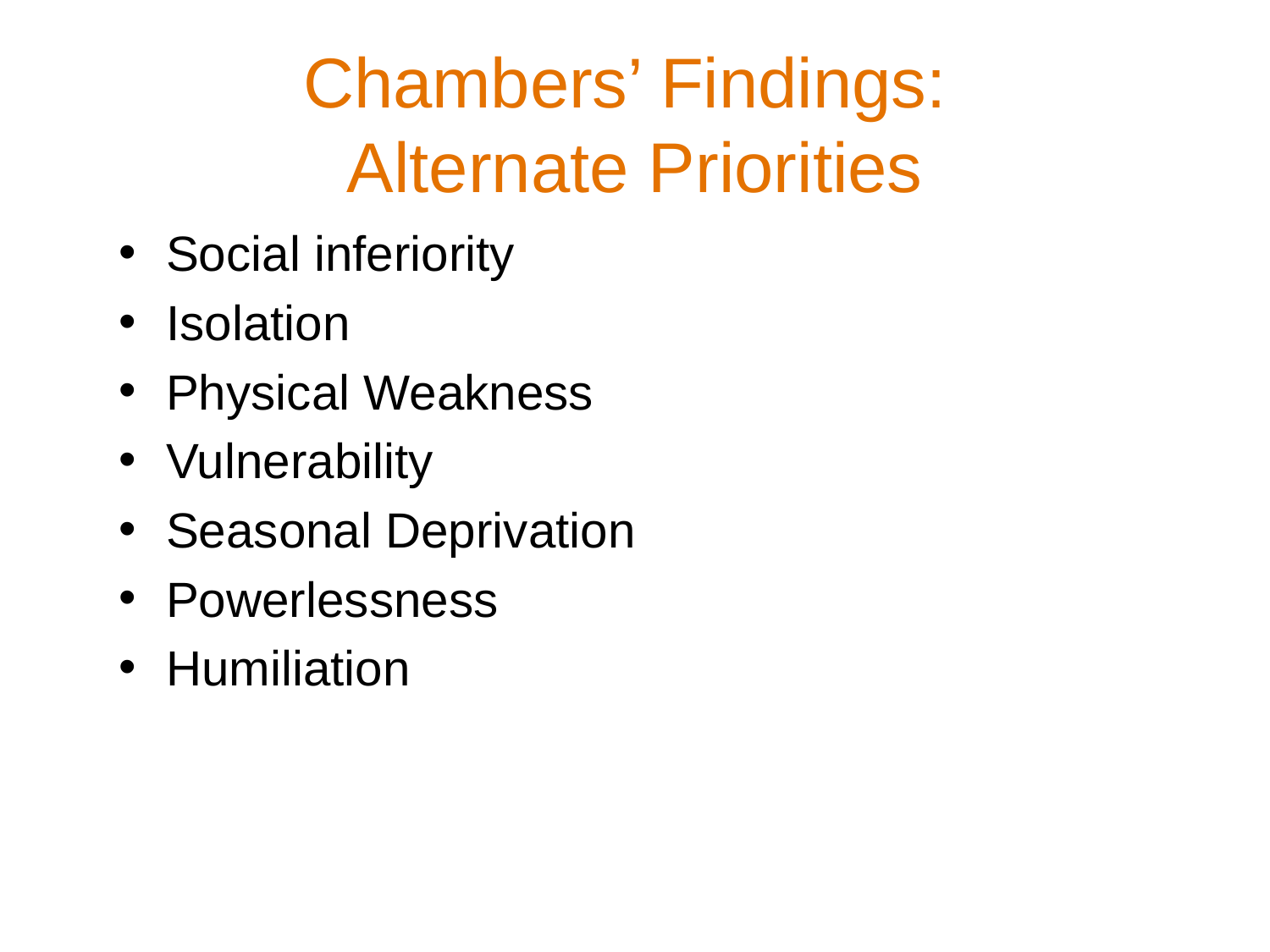

# Chambers’ Findings: Alternate Priorities
Social inferiority
Isolation
Physical Weakness
Vulnerability
Seasonal Deprivation
Powerlessness
Humiliation